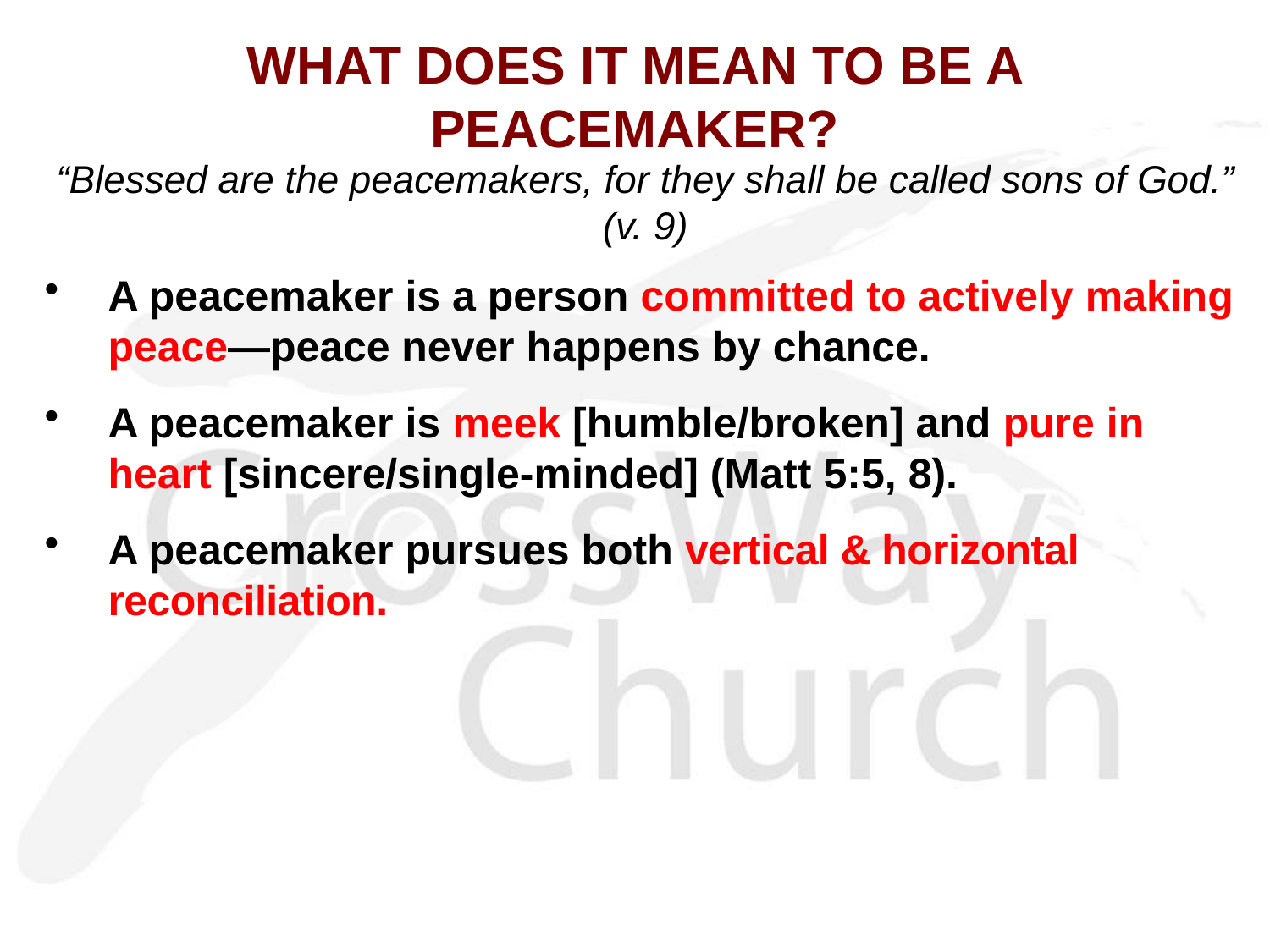

# WHAT DOES IT MEAN TO BE A PEACEMAKER?
“Blessed are the peacemakers, for they shall be called sons of God.” (v. 9)

A peacemaker is a person committed to actively making peace—peace never happens by chance.

A peacemaker is meek [humble/broken] and pure in heart [sincere/single-minded] (Matt 5:5, 8).

A peacemaker pursues both vertical & horizontal reconciliation.